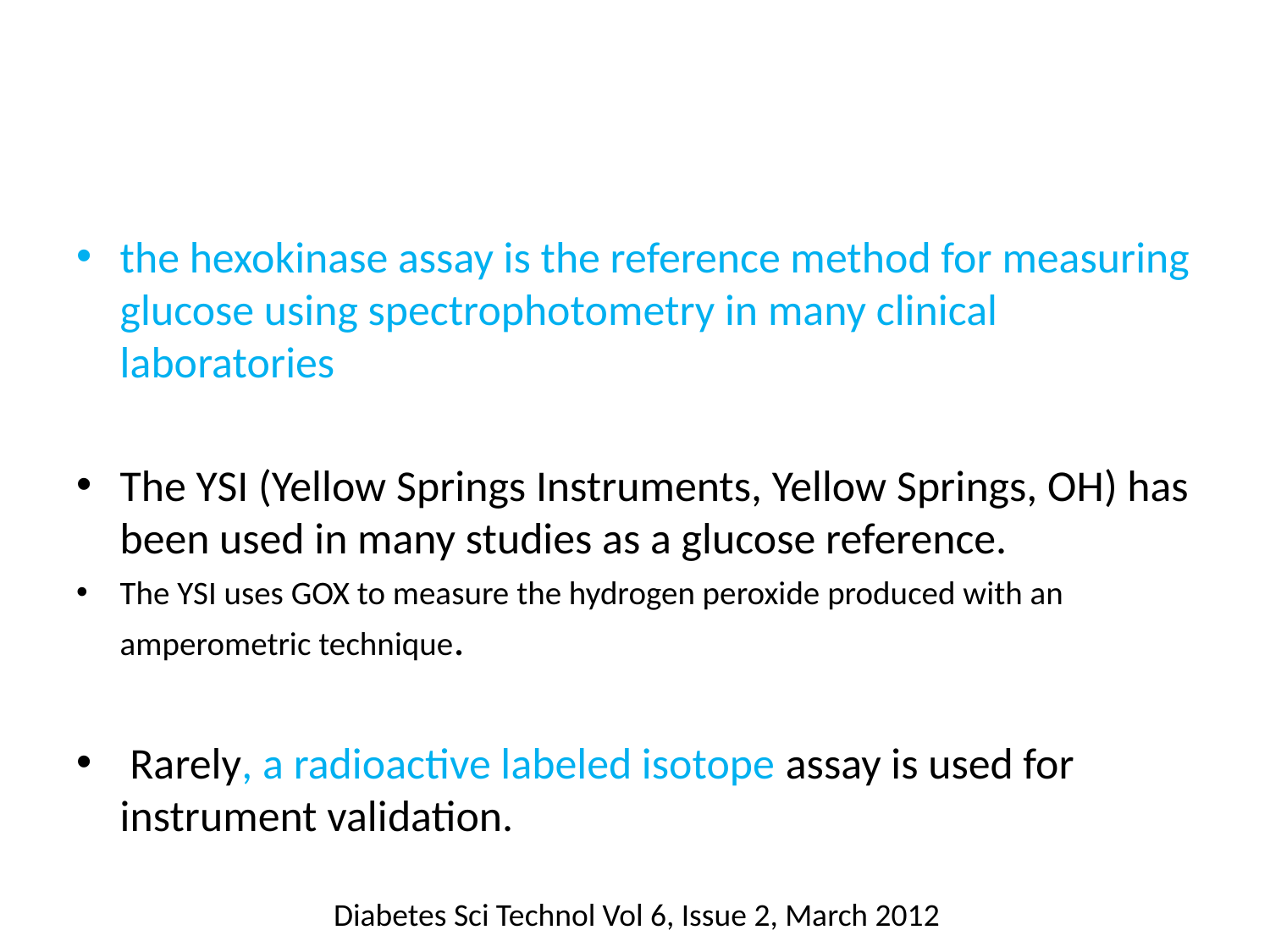

#
the hexokinase assay is the reference method for measuring glucose using spectrophotometry in many clinical laboratories

The YSI (Yellow Springs Instruments, Yellow Springs, OH) has been used in many studies as a glucose reference.
The YSI uses GOX to measure the hydrogen peroxide produced with an amperometric technique.

 Rarely, a radioactive labeled isotope assay is used for instrument validation.
Diabetes Sci Technol Vol 6, Issue 2, March 2012